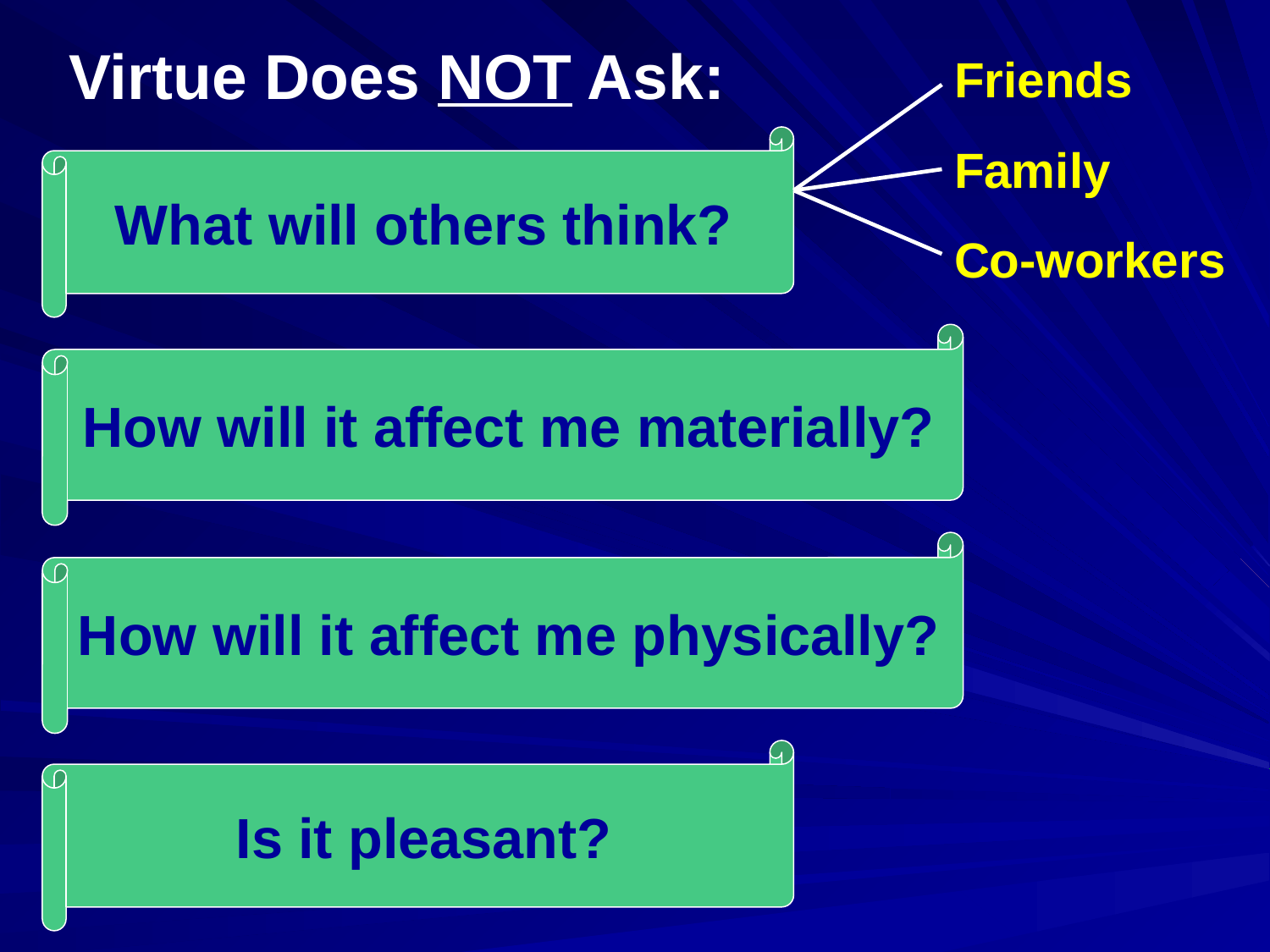

# Virtue Does NOT Ask:
Friends

What will others think?
Family

Co-workers
How will it affect me materially?
How will it affect me physically?
Is it pleasant?